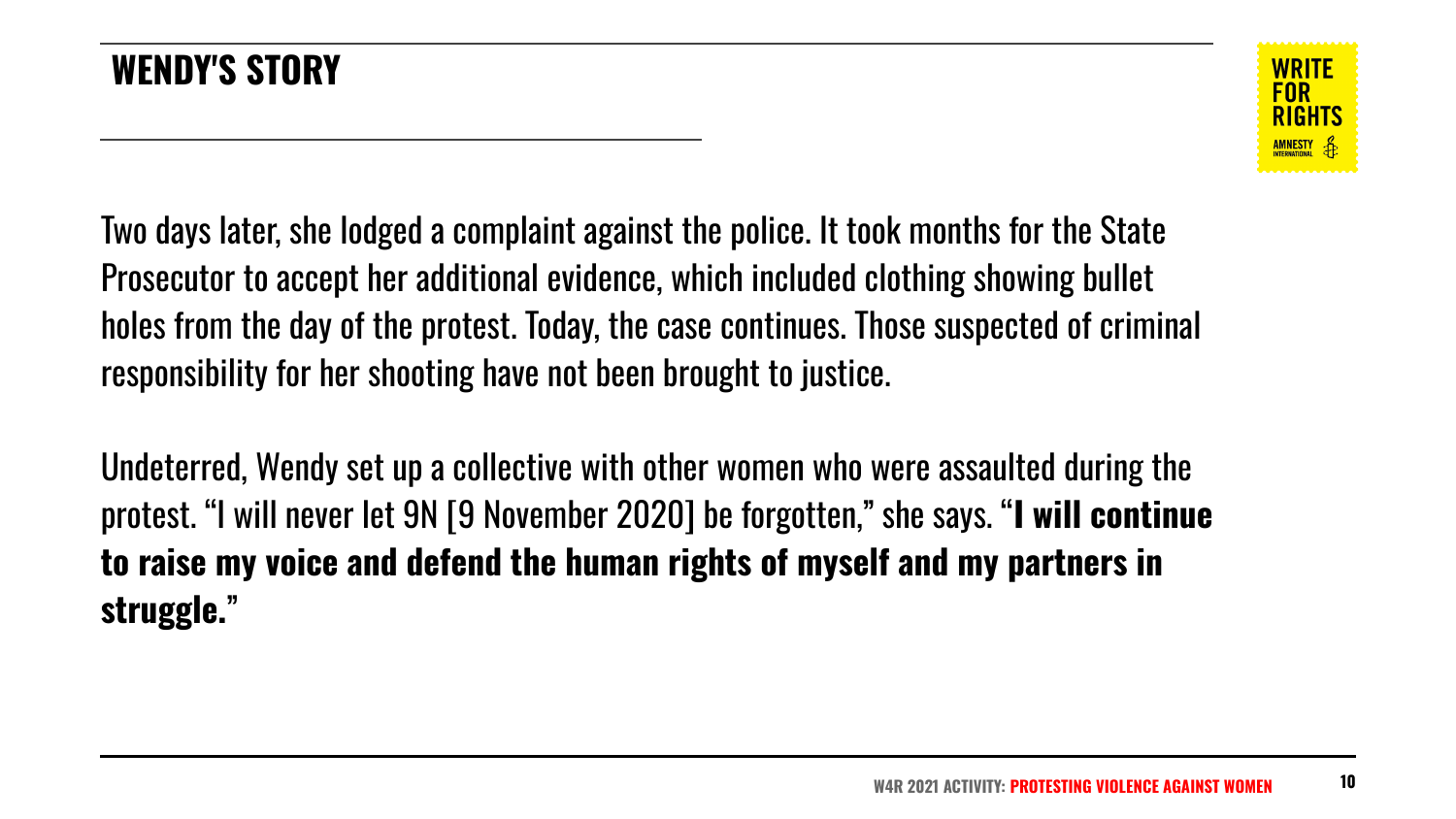

# WENDY'S STORY

Two days later, she lodged a complaint against the police. It took months for the State Prosecutor to accept her additional evidence, which included clothing showing bullet holes from the day of the protest. Today, the case continues. Those suspected of criminal responsibility for her shooting have not been brought to justice.

Undeterred, Wendy set up a collective with other women who were assaulted during the protest. “I will never let 9N [9 November 2020] be forgotten,” she says. “I will continue to raise my voice and defend the human rights of myself and my partners in struggle.”

W4R 2021 ACTIVITY: PROTESTING VIOLENCE AGAINST WOMEN
10